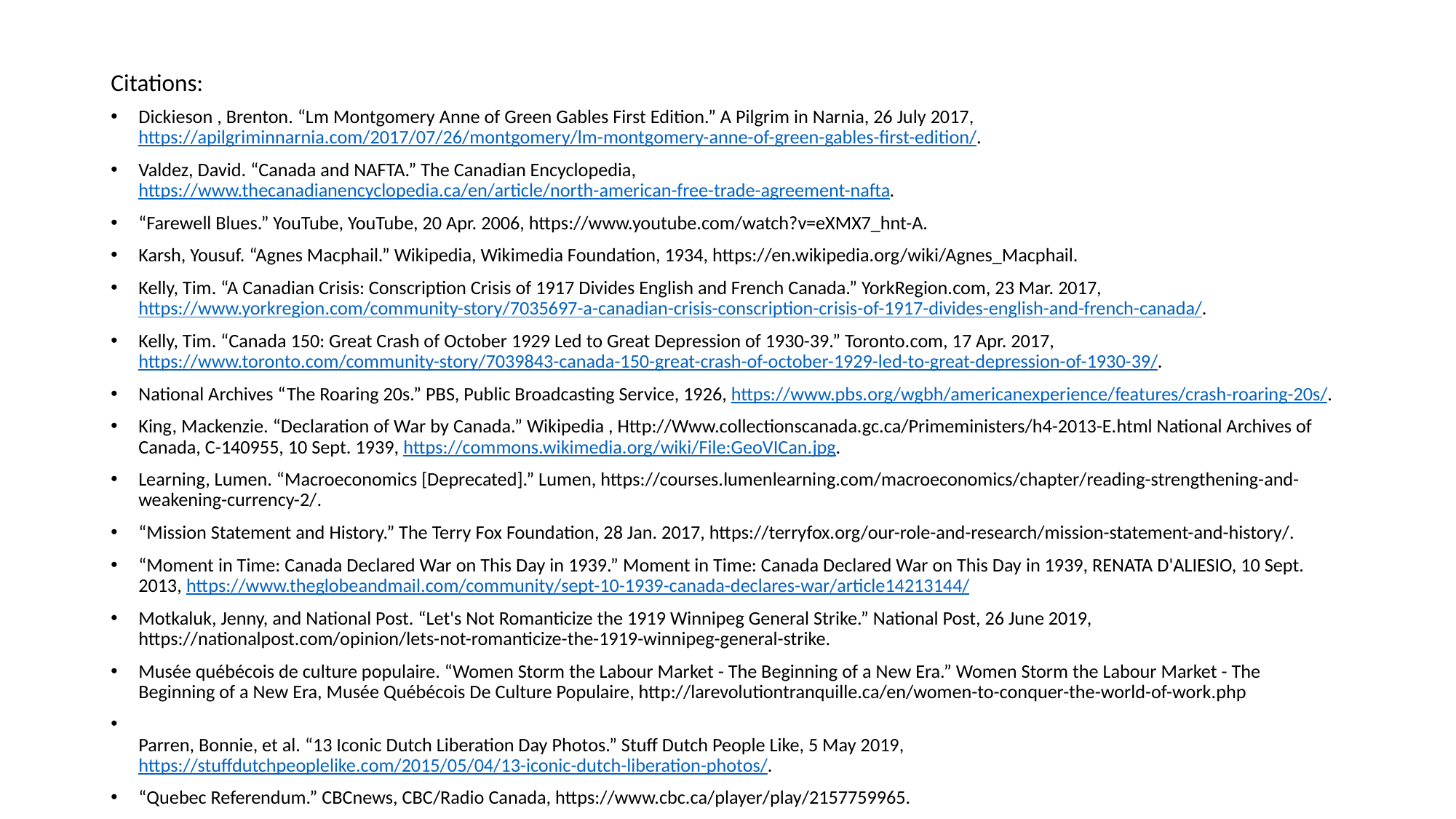

# Citations:
Dickieson , Brenton. “Lm Montgomery Anne of Green Gables First Edition.” A Pilgrim in Narnia, 26 July 2017, https://apilgriminnarnia.com/2017/07/26/montgomery/lm-montgomery-anne-of-green-gables-first-edition/.
Valdez, David. “Canada and NAFTA.” The Canadian Encyclopedia, https://www.thecanadianencyclopedia.ca/en/article/north-american-free-trade-agreement-nafta.
“Farewell Blues.” YouTube, YouTube, 20 Apr. 2006, https://www.youtube.com/watch?v=eXMX7_hnt-A.
Karsh, Yousuf. “Agnes Macphail.” Wikipedia, Wikimedia Foundation, 1934, https://en.wikipedia.org/wiki/Agnes_Macphail.
Kelly, Tim. “A Canadian Crisis: Conscription Crisis of 1917 Divides English and French Canada.” YorkRegion.com, 23 Mar. 2017, https://www.yorkregion.com/community-story/7035697-a-canadian-crisis-conscription-crisis-of-1917-divides-english-and-french-canada/.
Kelly, Tim. “Canada 150: Great Crash of October 1929 Led to Great Depression of 1930-39.” Toronto.com, 17 Apr. 2017, https://www.toronto.com/community-story/7039843-canada-150-great-crash-of-october-1929-led-to-great-depression-of-1930-39/.
National Archives “The Roaring 20s.” PBS, Public Broadcasting Service, 1926, https://www.pbs.org/wgbh/americanexperience/features/crash-roaring-20s/.
King, Mackenzie. “Declaration of War by Canada.” Wikipedia , Http://Www.collectionscanada.gc.ca/Primeministers/h4-2013-E.html National Archives of Canada, C-140955, 10 Sept. 1939, https://commons.wikimedia.org/wiki/File:GeoVICan.jpg.
Learning, Lumen. “Macroeconomics [Deprecated].” Lumen, https://courses.lumenlearning.com/macroeconomics/chapter/reading-strengthening-and-weakening-currency-2/.
“Mission Statement and History.” The Terry Fox Foundation, 28 Jan. 2017, https://terryfox.org/our-role-and-research/mission-statement-and-history/.
“Moment in Time: Canada Declared War on This Day in 1939.” Moment in Time: Canada Declared War on This Day in 1939, RENATA D'ALIESIO, 10 Sept. 2013, https://www.theglobeandmail.com/community/sept-10-1939-canada-declares-war/article14213144/
Motkaluk, Jenny, and National Post. “Let's Not Romanticize the 1919 Winnipeg General Strike.” National Post, 26 June 2019, https://nationalpost.com/opinion/lets-not-romanticize-the-1919-winnipeg-general-strike.
Musée québécois de culture populaire. “Women Storm the Labour Market - The Beginning of a New Era.” Women Storm the Labour Market - The Beginning of a New Era, Musée Québécois De Culture Populaire, http://larevolutiontranquille.ca/en/women-to-conquer-the-world-of-work.php
Parren, Bonnie, et al. “13 Iconic Dutch Liberation Day Photos.” Stuff Dutch People Like, 5 May 2019, https://stuffdutchpeoplelike.com/2015/05/04/13-iconic-dutch-liberation-photos/.
“Quebec Referendum.” CBCnews, CBC/Radio Canada, https://www.cbc.ca/player/play/2157759965.